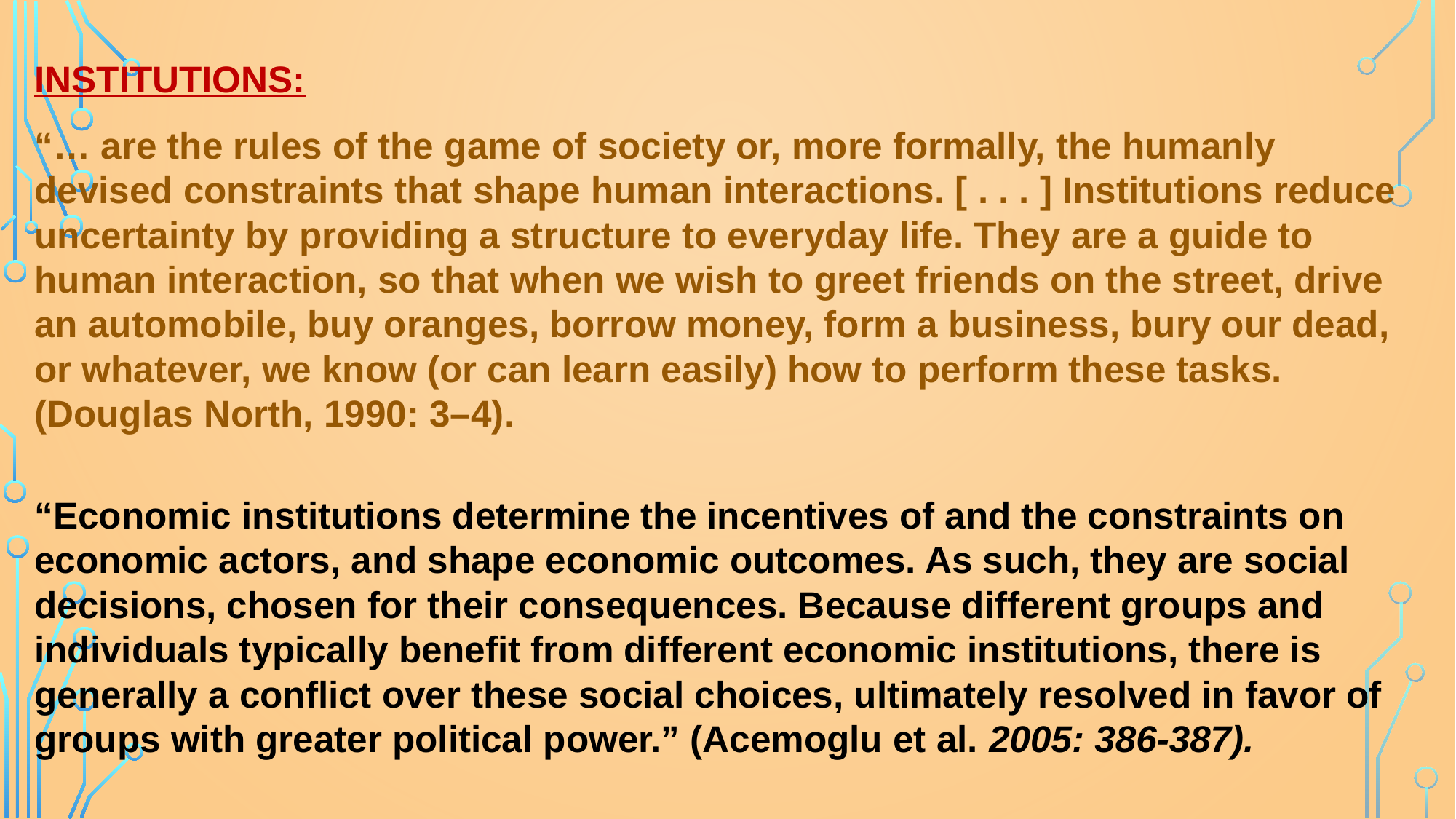

Institutions:
“… are the rules of the game of society or, more formally, the humanly devised constraints that shape human interactions. [ . . . ] Institutions reduce uncertainty by providing a structure to everyday life. They are a guide to human interaction, so that when we wish to greet friends on the street, drive an automobile, buy oranges, borrow money, form a business, bury our dead, or whatever, we know (or can learn easily) how to perform these tasks. (Douglas North, 1990: 3–4).

“Economic institutions determine the incentives of and the constraints on economic actors, and shape economic outcomes. As such, they are social decisions, chosen for their consequences. Because different groups and individuals typically benefit from different economic institutions, there is generally a conflict over these social choices, ultimately resolved in favor of groups with greater political power.” (Acemoglu et al. 2005: 386-387).